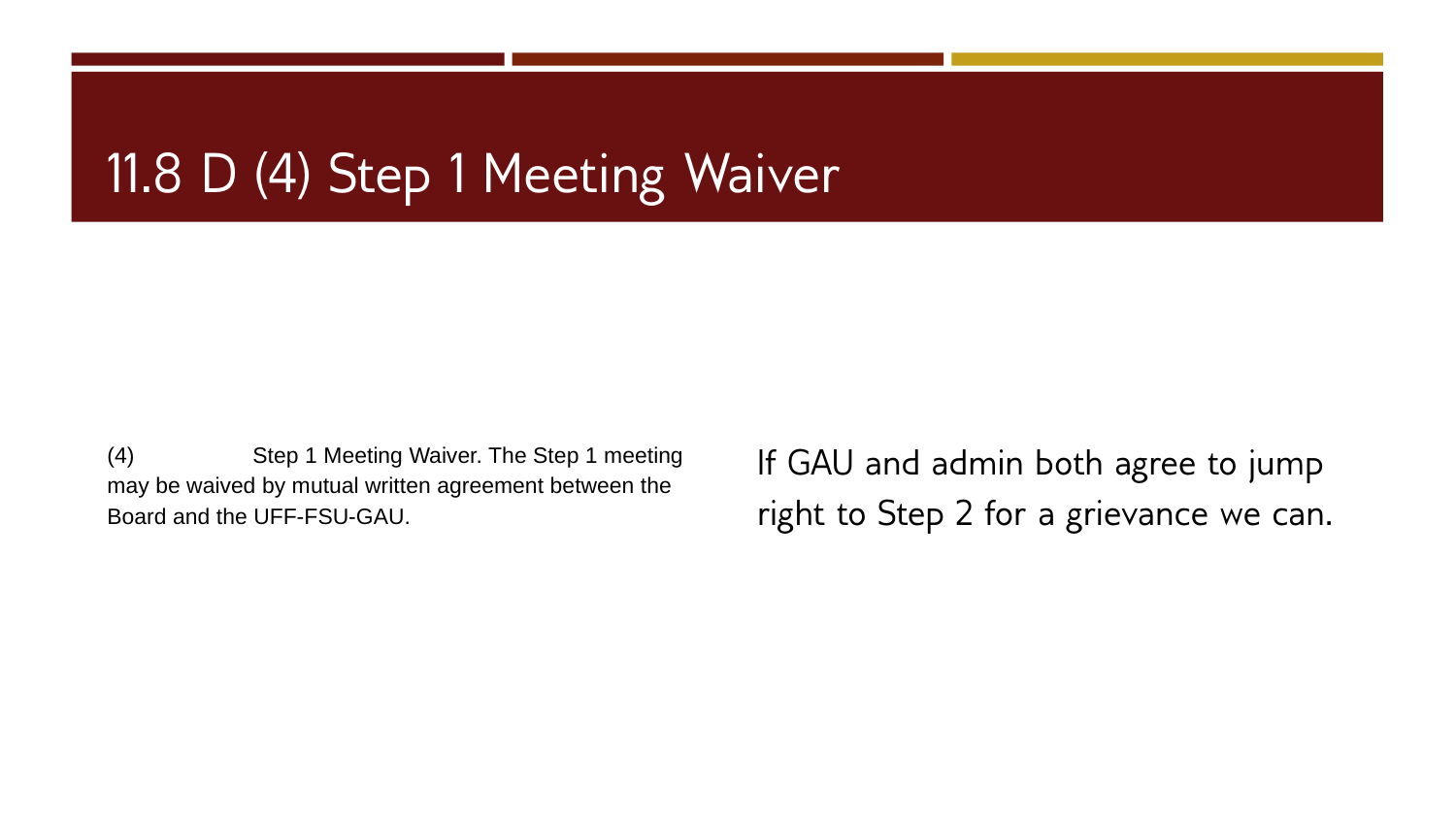

# 11.8 D (4) Step 1 Meeting Waiver
(4) 	Step 1 Meeting Waiver. The Step 1 meeting may be waived by mutual written agreement between the Board and the UFF-FSU-GAU.
If GAU and admin both agree to jump right to Step 2 for a grievance we can.